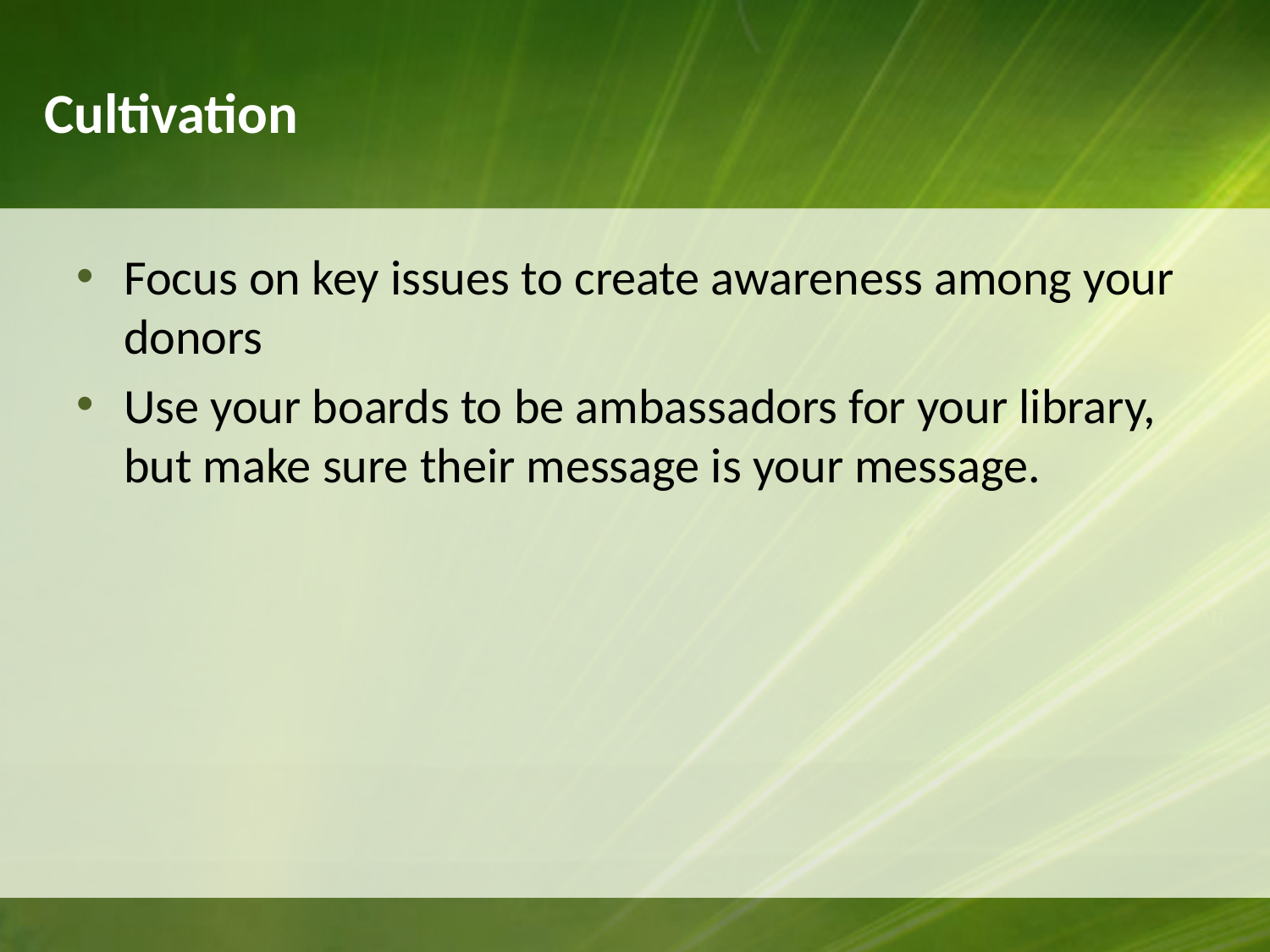

# Cultivation
Focus on key issues to create awareness among your donors
Use your boards to be ambassadors for your library, but make sure their message is your message.